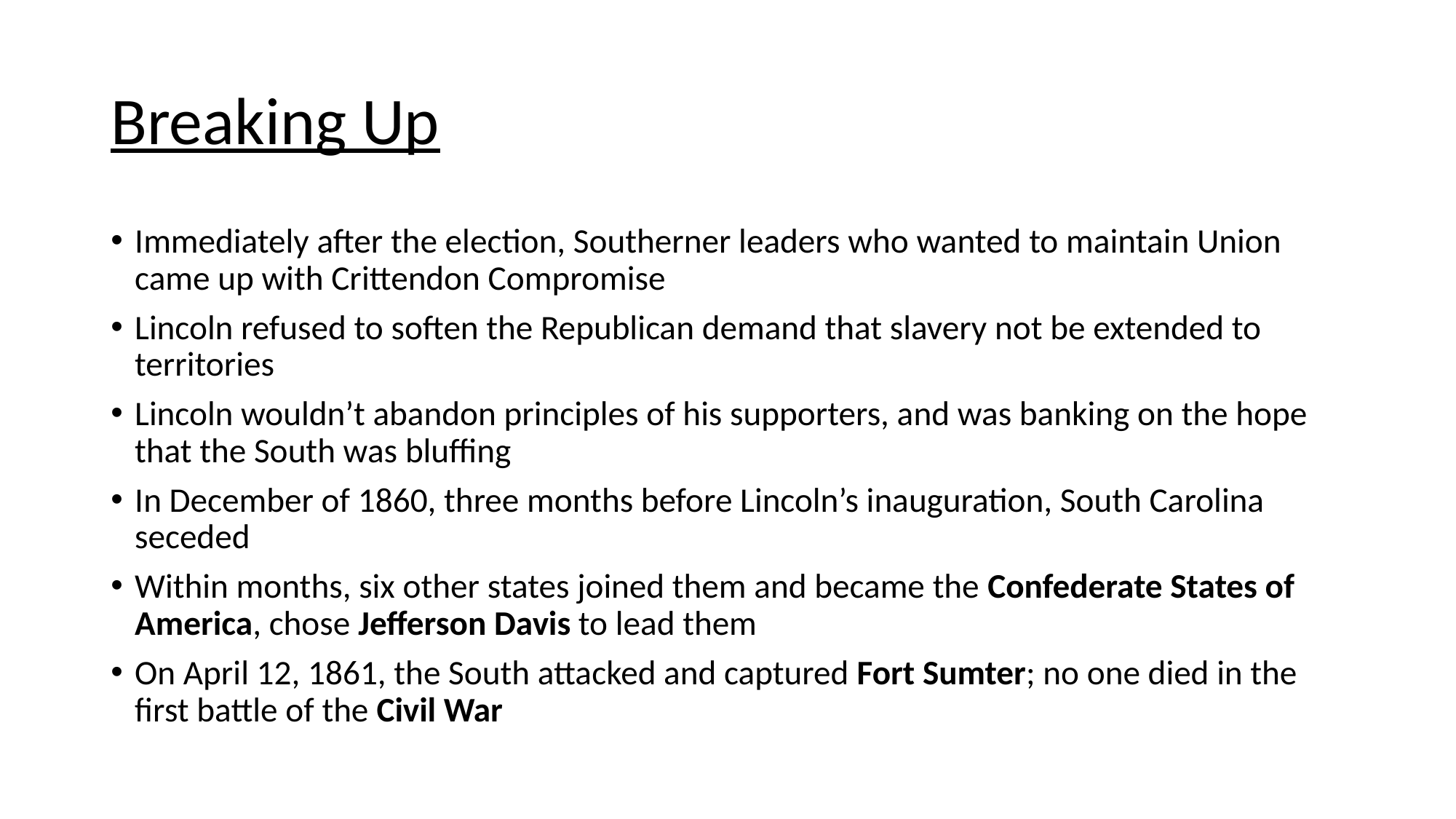

# Breaking Up
Immediately after the election, Southerner leaders who wanted to maintain Union came up with Crittendon Compromise
Lincoln refused to soften the Republican demand that slavery not be extended to territories
Lincoln wouldn’t abandon principles of his supporters, and was banking on the hope that the South was bluffing
In December of 1860, three months before Lincoln’s inauguration, South Carolina seceded
Within months, six other states joined them and became the Confederate States of America, chose Jefferson Davis to lead them
On April 12, 1861, the South attacked and captured Fort Sumter; no one died in the first battle of the Civil War